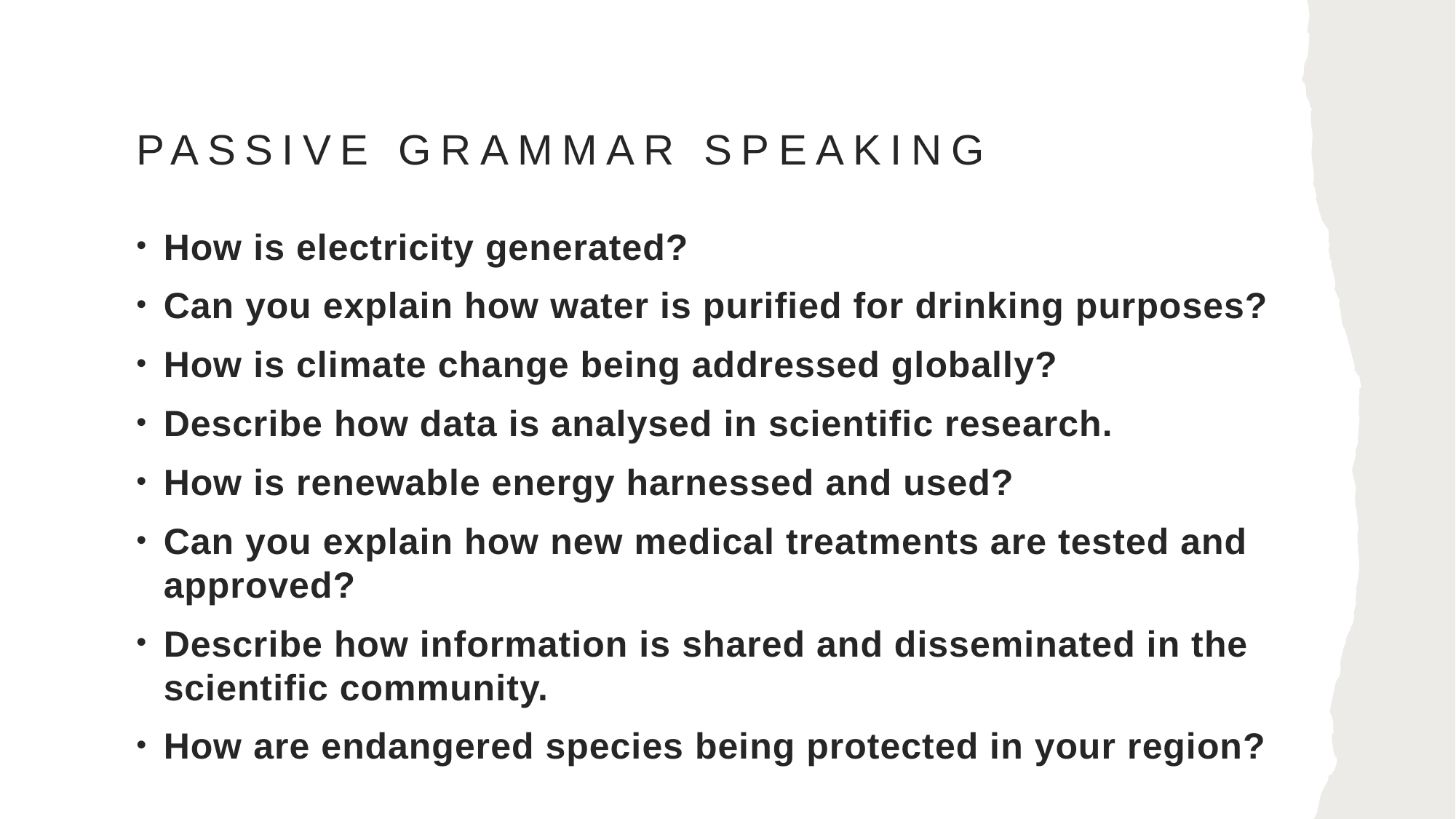

# Passive grammar speaking
How is electricity generated?
Can you explain how water is purified for drinking purposes?
How is climate change being addressed globally?
Describe how data is analysed in scientific research.
How is renewable energy harnessed and used?
Can you explain how new medical treatments are tested and approved?
Describe how information is shared and disseminated in the scientific community.
How are endangered species being protected in your region?